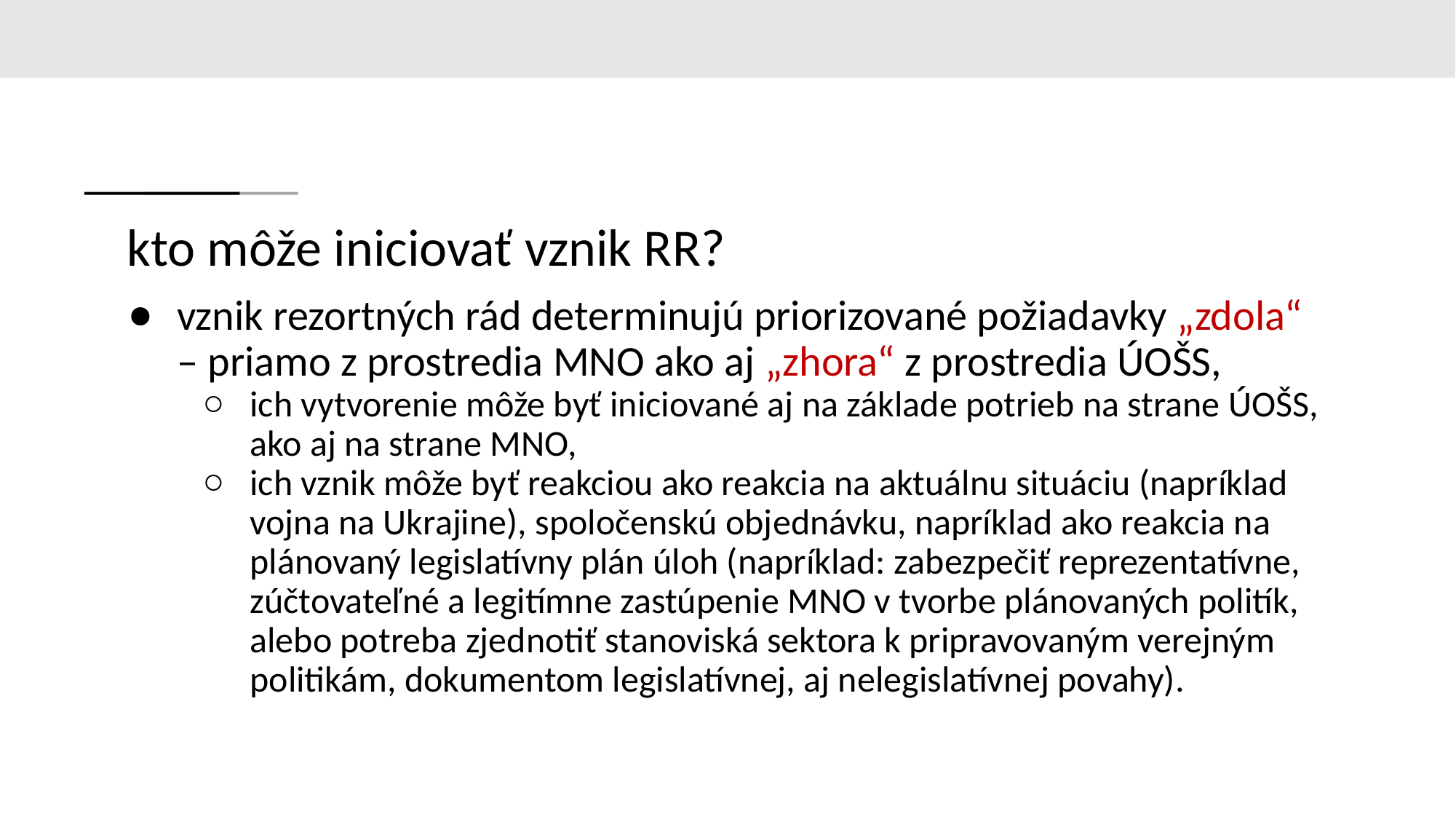

# kto môže iniciovať vznik RR?
vznik rezortných rád determinujú priorizované požiadavky „zdola“ – priamo z prostredia MNO ako aj „zhora“ z prostredia ÚOŠS,
ich vytvorenie môže byť iniciované aj na základe potrieb na strane ÚOŠS, ako aj na strane MNO,
ich vznik môže byť reakciou ako reakcia na aktuálnu situáciu (napríklad vojna na Ukrajine), spoločenskú objednávku, napríklad ako reakcia na plánovaný legislatívny plán úloh (napríklad: zabezpečiť reprezentatívne, zúčtovateľné a legitímne zastúpenie MNO v tvorbe plánovaných politík, alebo potreba zjednotiť stanoviská sektora k pripravovaným verejným politikám, dokumentom legislatívnej, aj nelegislatívnej povahy).